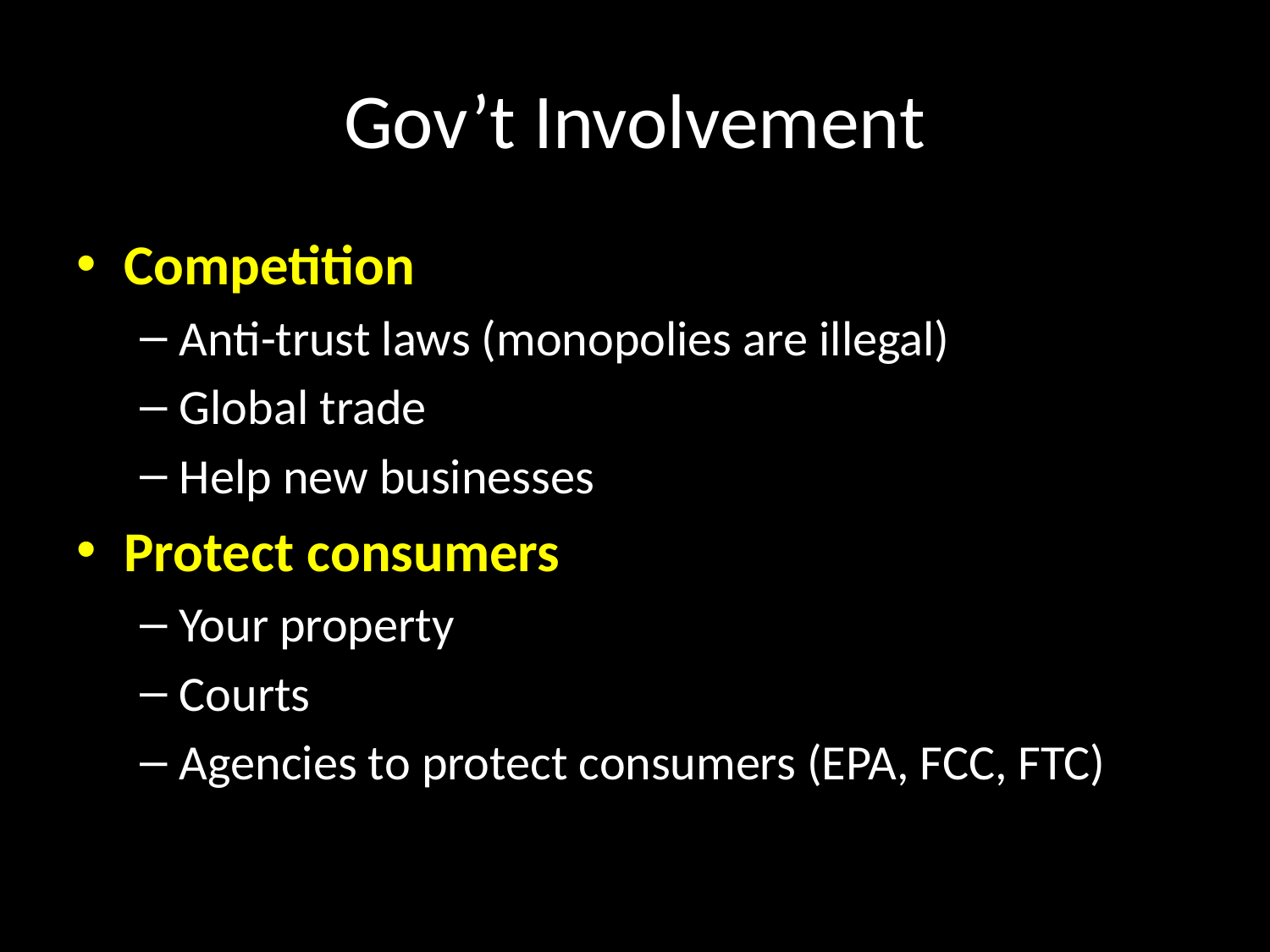

# Gov’t Involvement
Competition
Anti-trust laws (monopolies are illegal)
Global trade
Help new businesses
Protect consumers
Your property
Courts
Agencies to protect consumers (EPA, FCC, FTC)